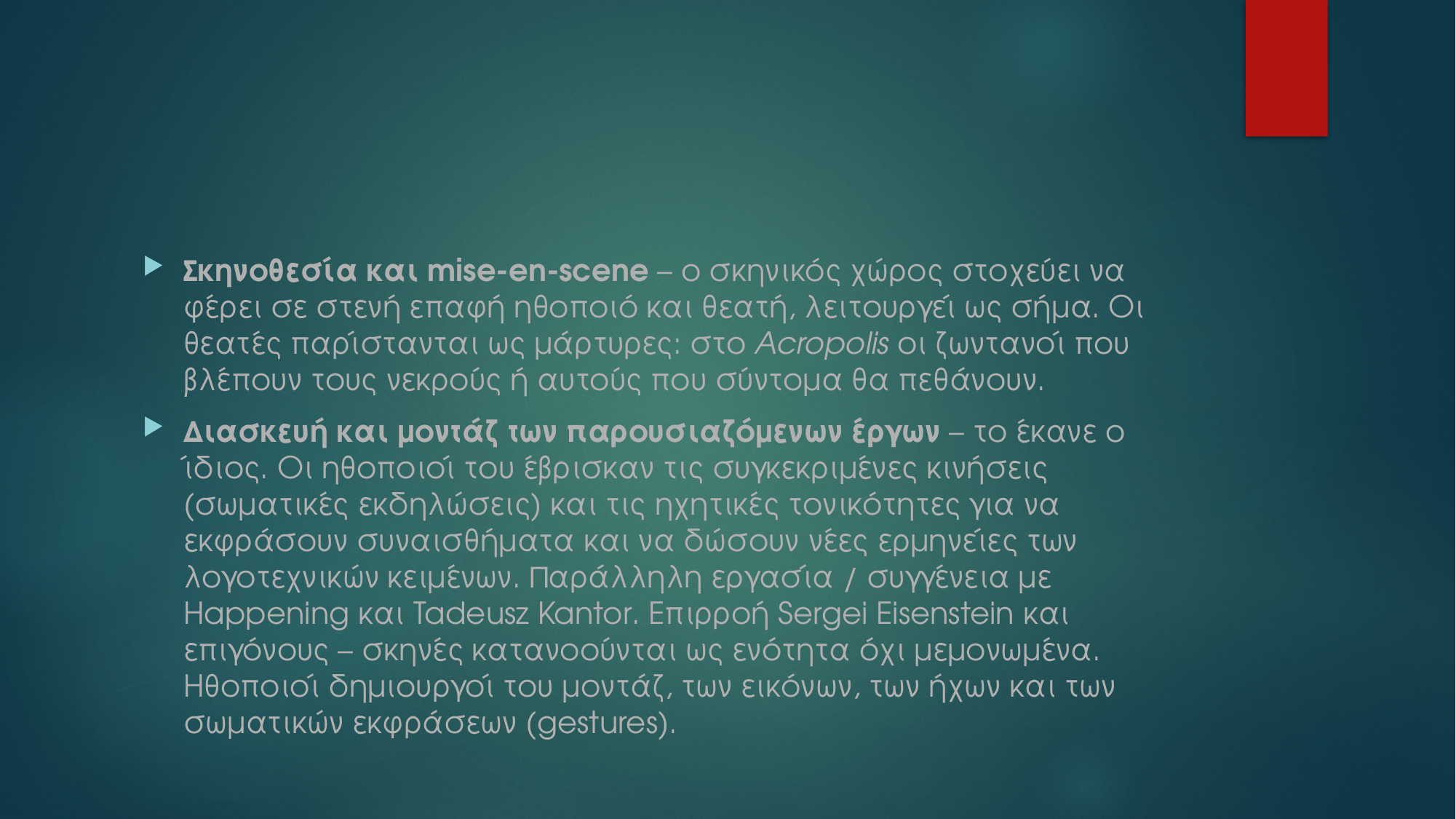

#
Σκηνοθεσία και mise-en-scene – ο σκηνικός χώρος στοχεύει να φέρει σε στενή επαφή ηθοποιό και θεατή, λειτουργεί ως σήμα. Οι θεατές παρίστανται ως μάρτυρες: στο Acropolis οι ζωντανοί που βλέπουν τους νεκρούς ή αυτούς που σύντομα θα πεθάνουν.
Διασκευή και μοντάζ των παρουσιαζόμενων έργων – το έκανε ο ίδιος. Οι ηθοποιοί του έβρισκαν τις συγκεκριμένες κινήσεις (σωματικές εκδηλώσεις) και τις ηχητικές τονικότητες για να εκφράσουν συναισθήματα και να δώσουν νέες ερμηνείες των λογοτεχνικών κειμένων. Παράλληλη εργασία / συγγένεια με Happening και Tadeusz Kantor. Επιρροή Sergei Eisenstein και επιγόνους – σκηνές κατανοούνται ως ενότητα όχι μεμονωμένα. Ηθοποιοί δημιουργοί του μοντάζ, των εικόνων, των ήχων και των σωματικών εκφράσεων (gestures).